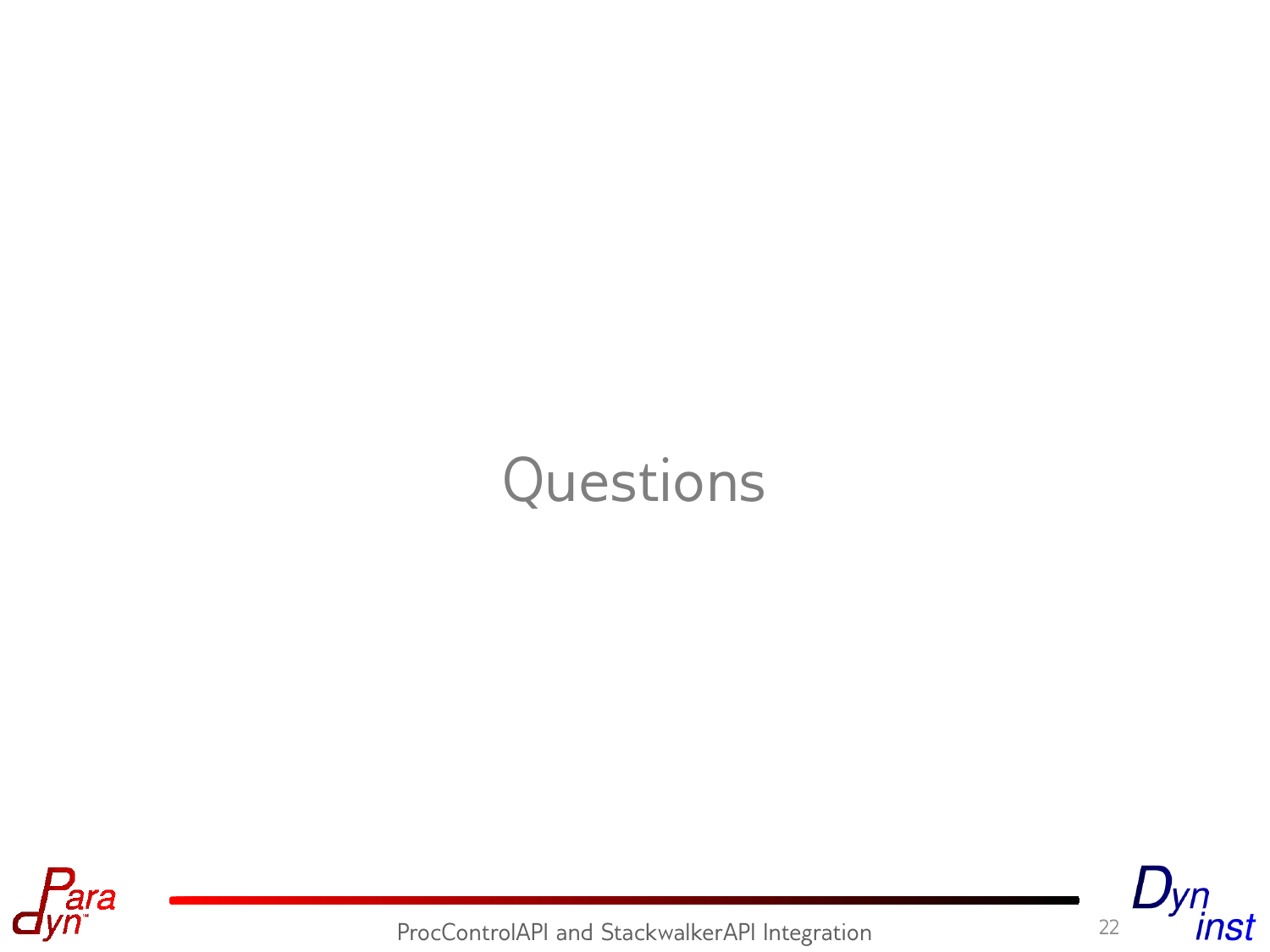

# Questions
22
ProcControlAPI and StackwalkerAPI Integration